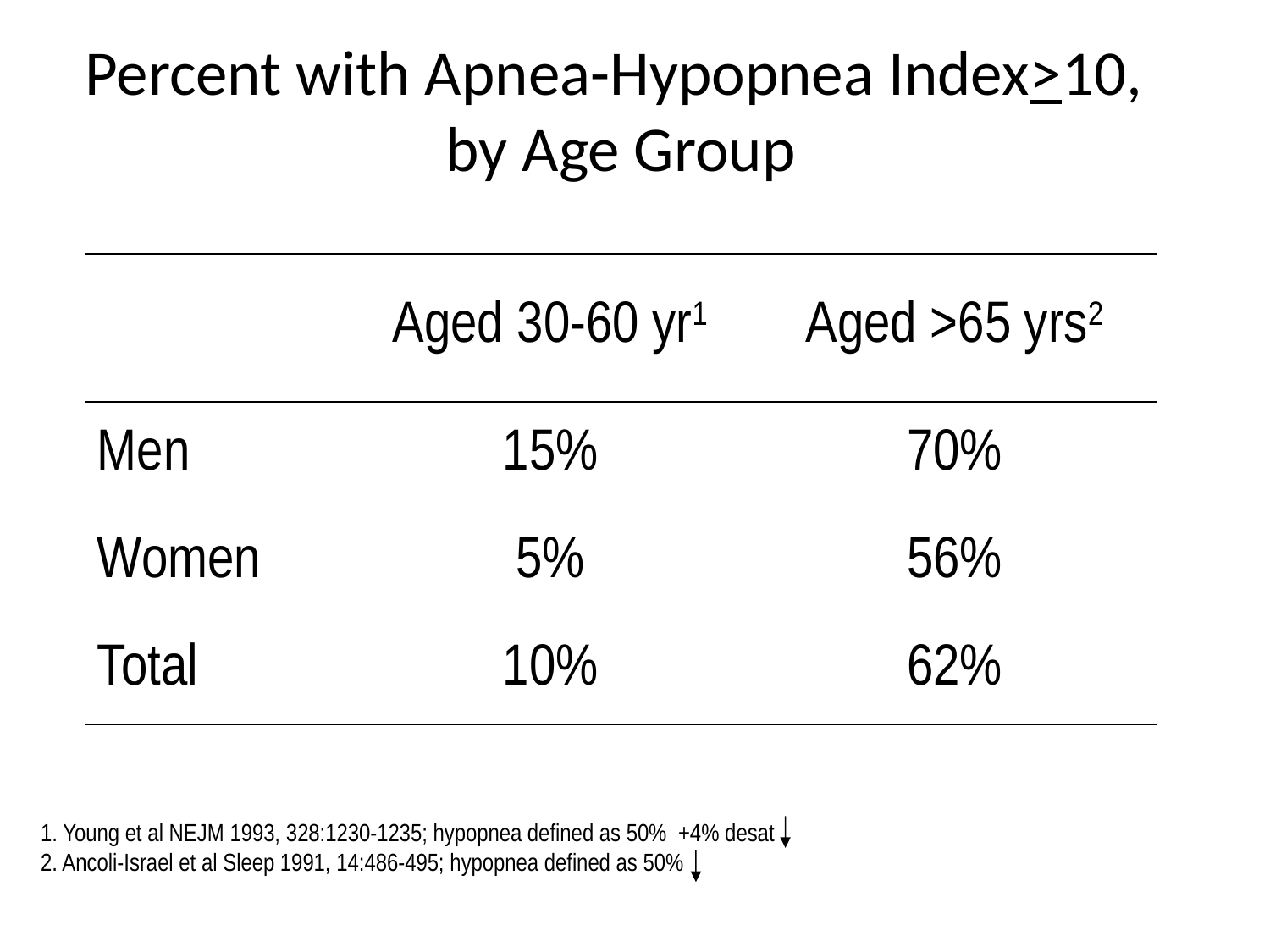

# Percent with Apnea-Hypopnea Index>10, by Age Group
|  | Aged 30-60 yr1 | Aged >65 yrs2 |
| --- | --- | --- |
| Men | 15% | 70% |
| Women | 5% | 56% |
| Total | 10% | 62% |
1. Young et al NEJM 1993, 328:1230-1235; hypopnea defined as 50%  +4% desat
2. Ancoli-Israel et al Sleep 1991, 14:486-495; hypopnea defined as 50%